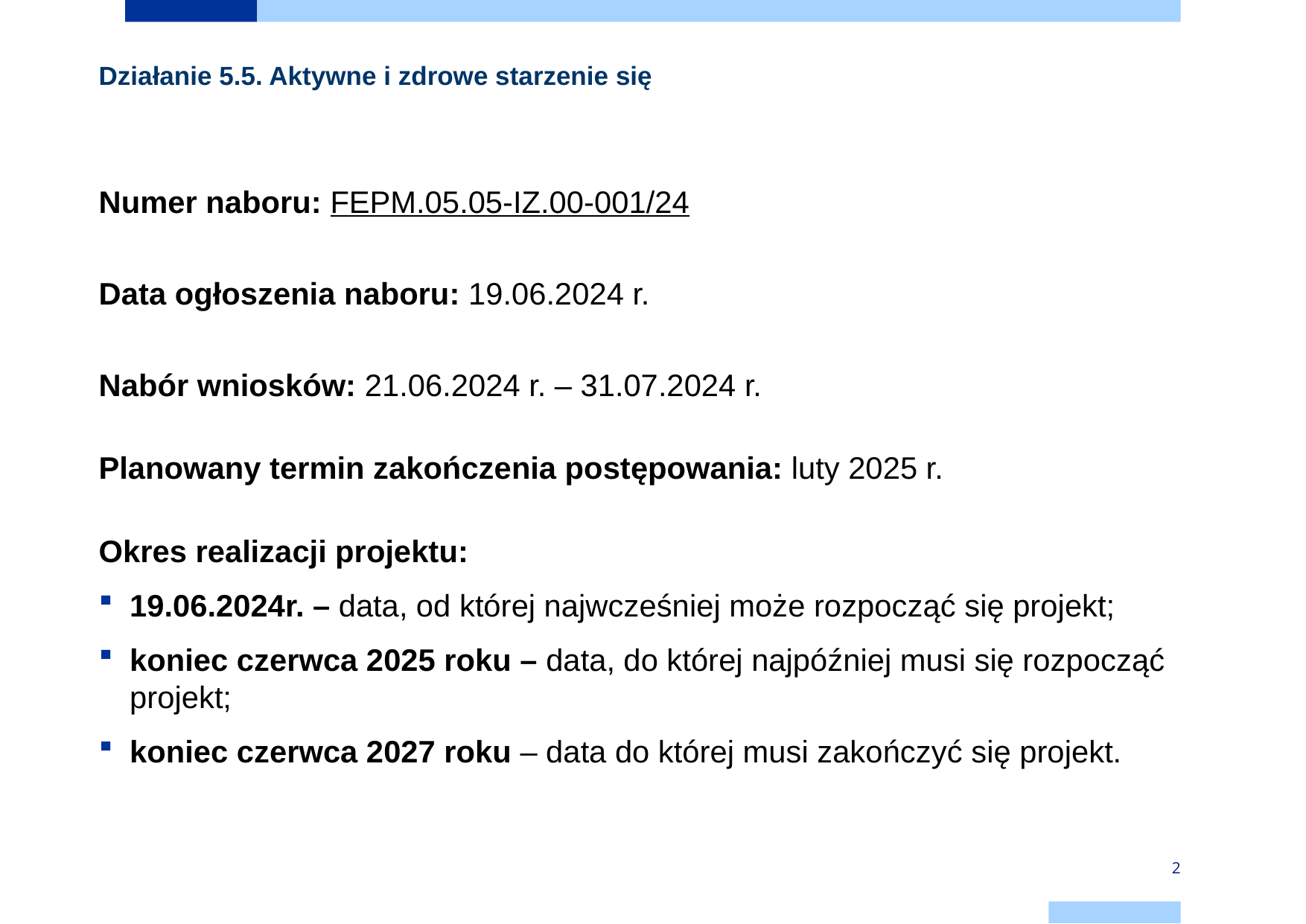

# Działanie 5.5. Aktywne i zdrowe starzenie się

Numer naboru: FEPM.05.05-IZ.00-001/24

Data ogłoszenia naboru: 19.06.2024 r.

Nabór wniosków: 21.06.2024 r. – 31.07.2024 r.

Planowany termin zakończenia postępowania: luty 2025 r.

Okres realizacji projektu:
19.06.2024r. – data, od której najwcześniej może rozpocząć się projekt;
koniec czerwca 2025 roku – data, do której najpóźniej musi się rozpocząć projekt;
koniec czerwca 2027 roku – data do której musi zakończyć się projekt.

2